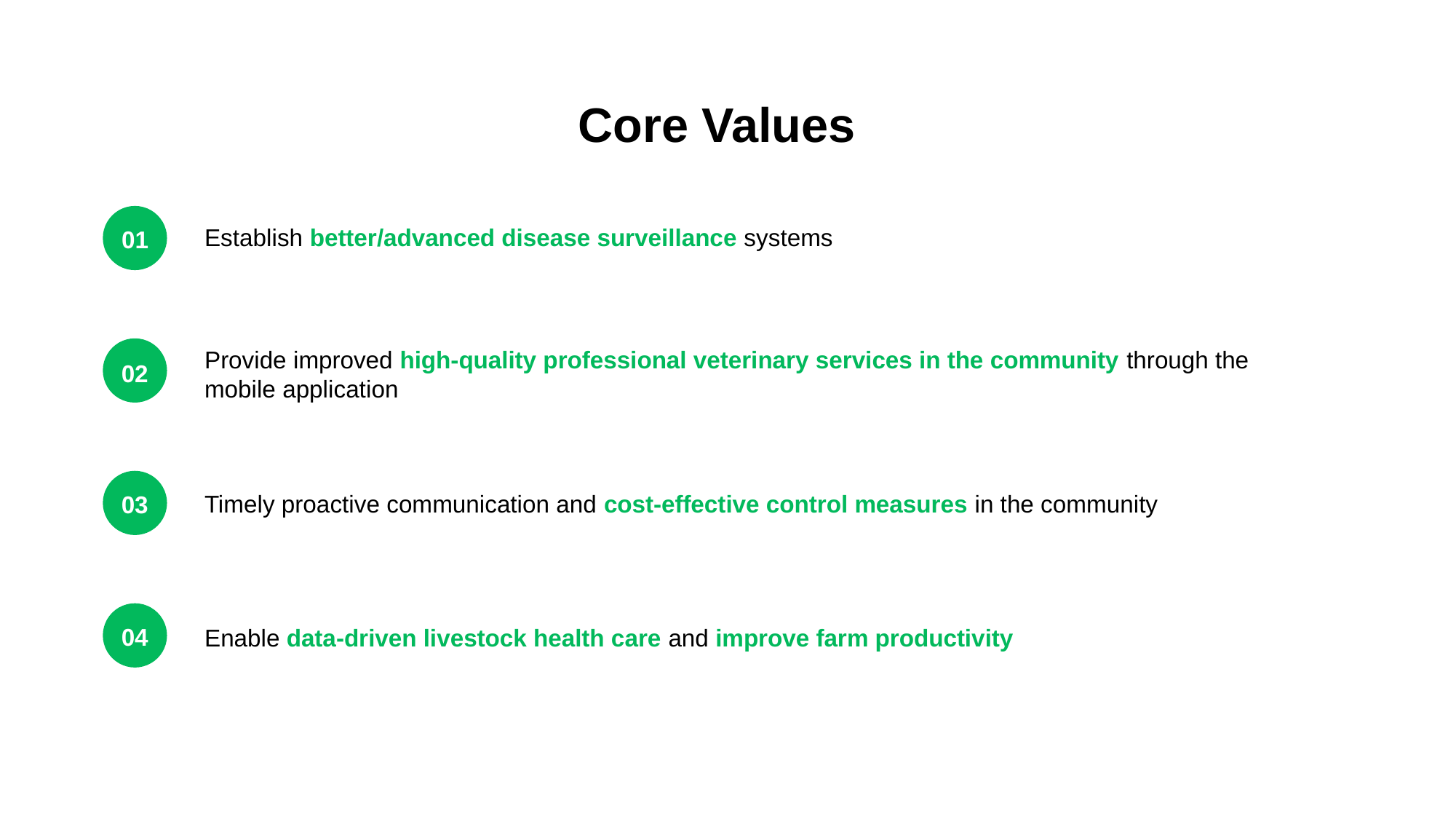

Core Values

01
Establish better/advanced disease surveillance systems

02
Provide improved high-quality professional veterinary services in the community through the mobile application

03
Timely proactive communication and cost-effective control measures in the community

04
Enable data-driven livestock health care and improve farm productivity